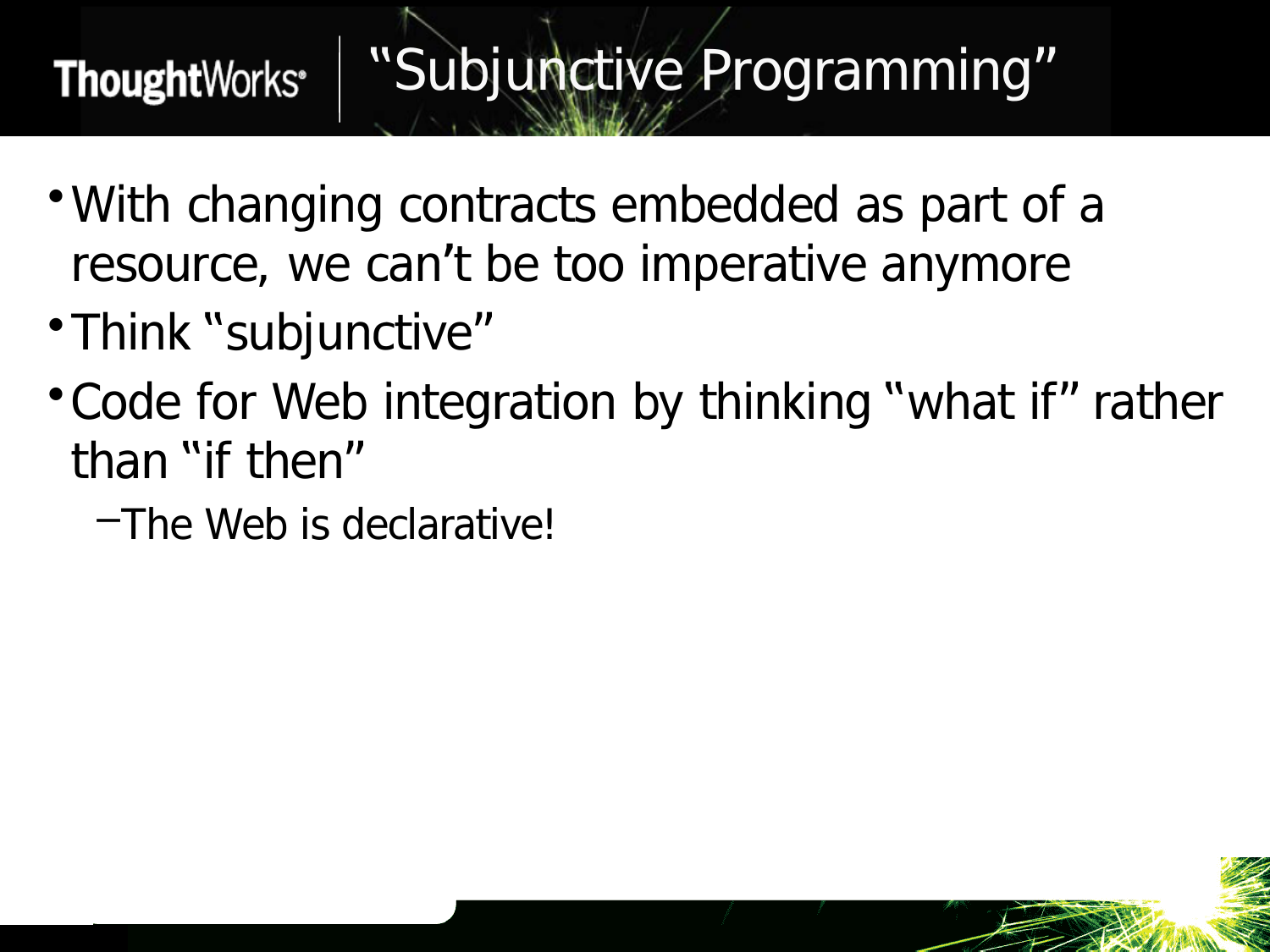

# “Subjunctive Programming”
With changing contracts embedded as part of a resource, we can’t be too imperative anymore
Think “subjunctive”
Code for Web integration by thinking “what if” rather than “if then”
The Web is declarative!